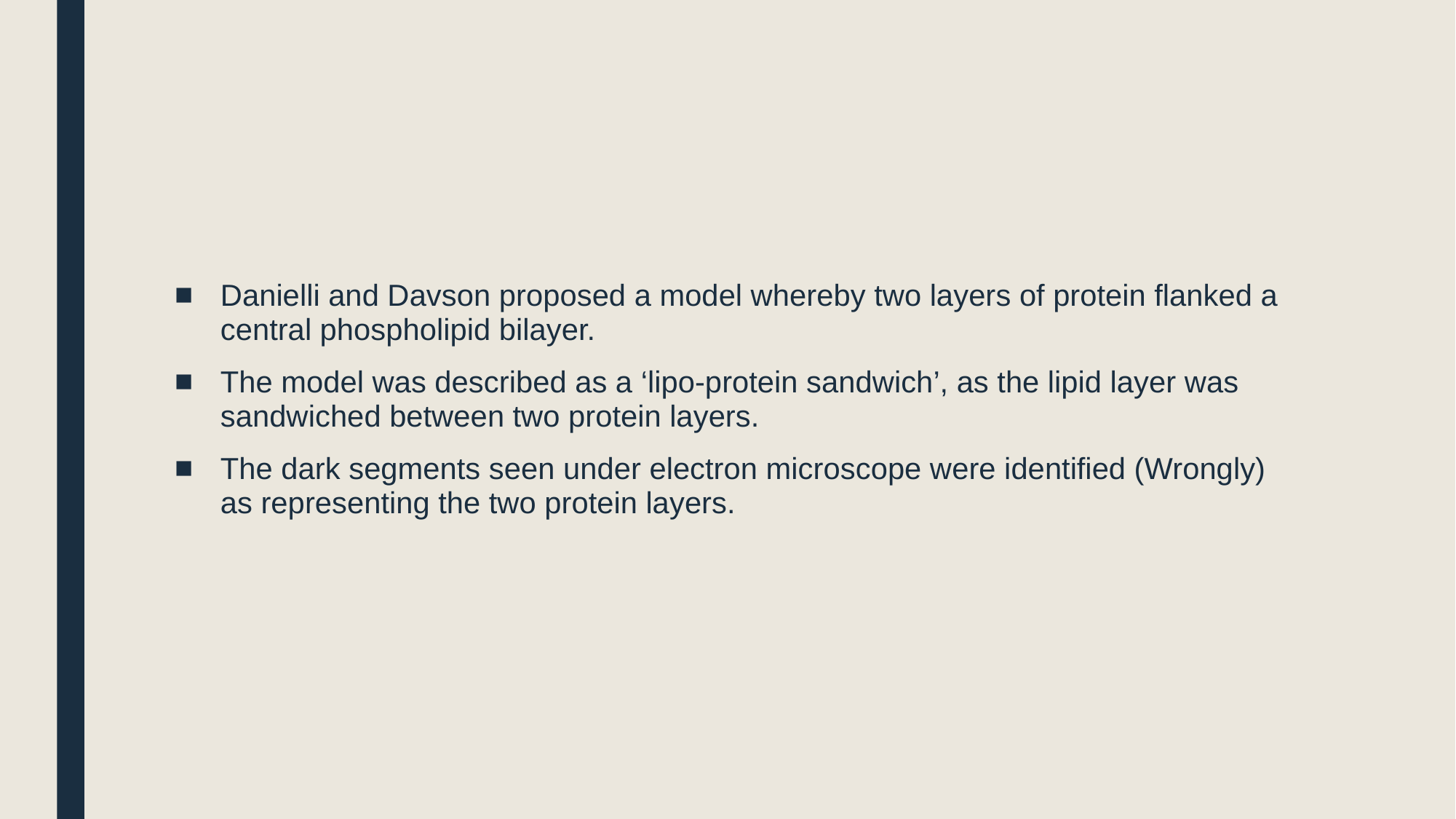

#
Danielli and Davson proposed a model whereby two layers of protein flanked a central phospholipid bilayer.
The model was described as a ‘lipo-protein sandwich’, as the lipid layer was sandwiched between two protein layers.
The dark segments seen under electron microscope were identified (Wrongly) as representing the two protein layers.